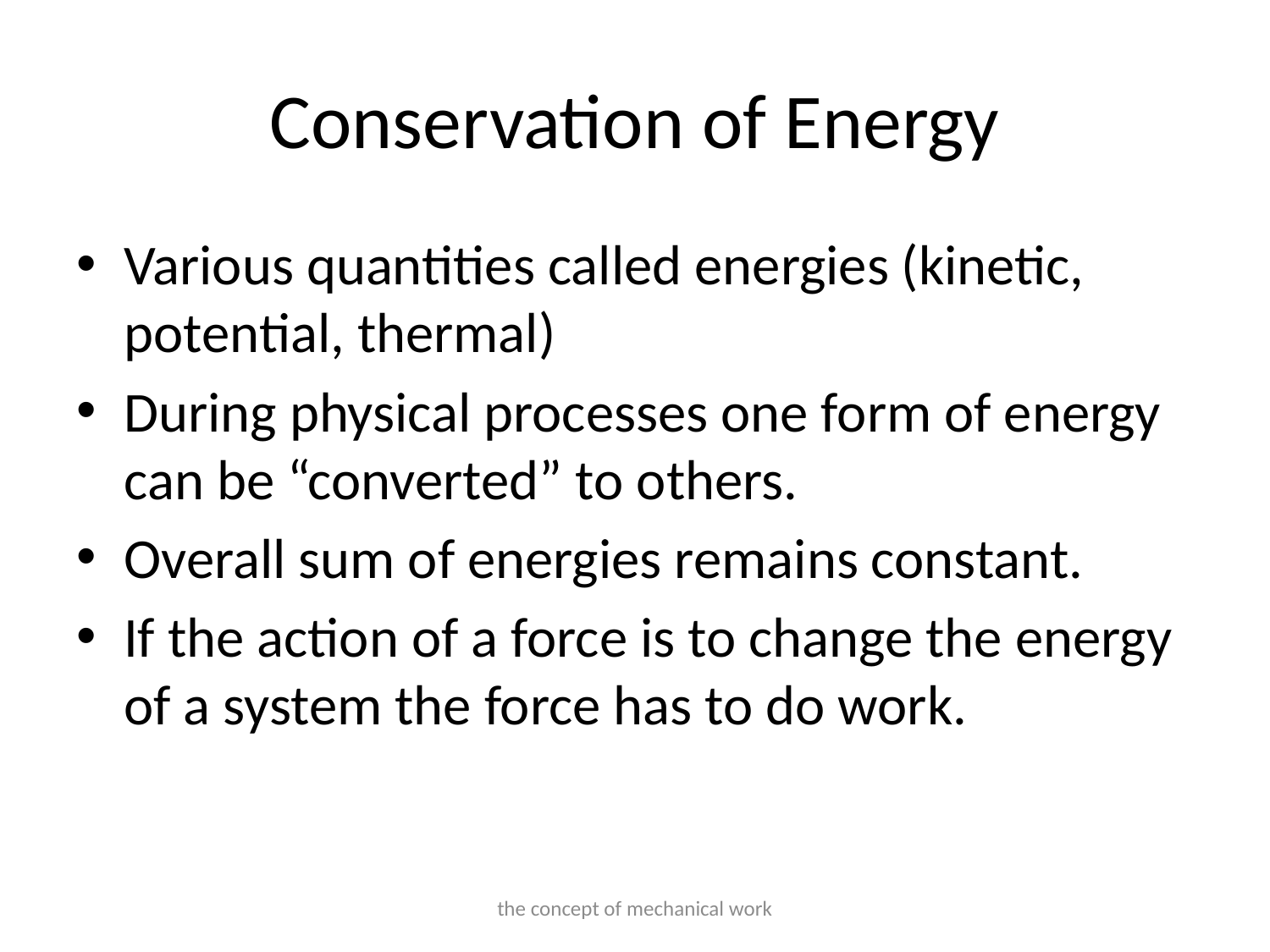

# Conservation of Energy
Various quantities called energies (kinetic, potential, thermal)
During physical processes one form of energy can be “converted” to others.
Overall sum of energies remains constant.
If the action of a force is to change the energy of a system the force has to do work.
the concept of mechanical work